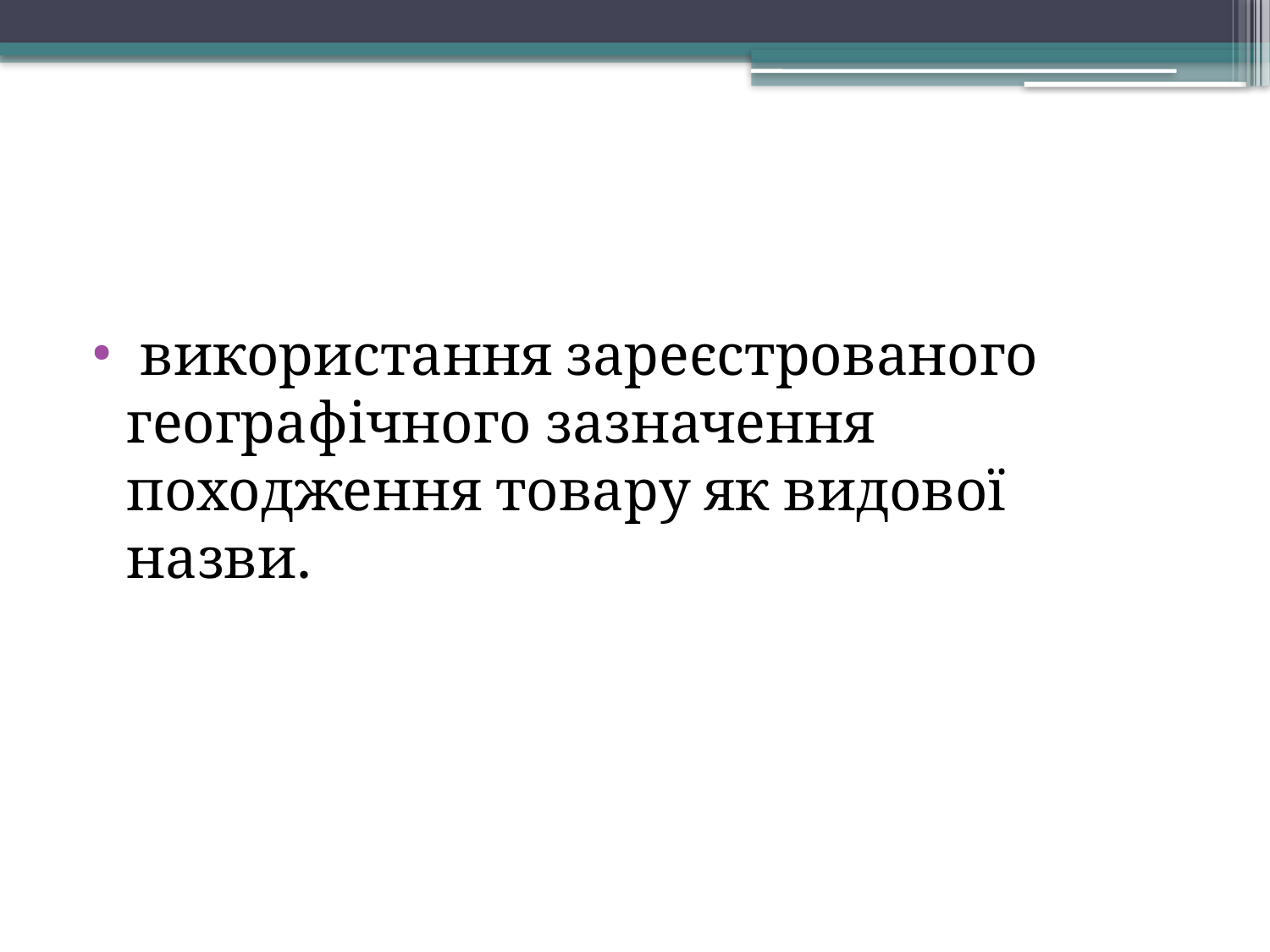

використання зареєстрованого географічного зазначення походження товару як видової назви.